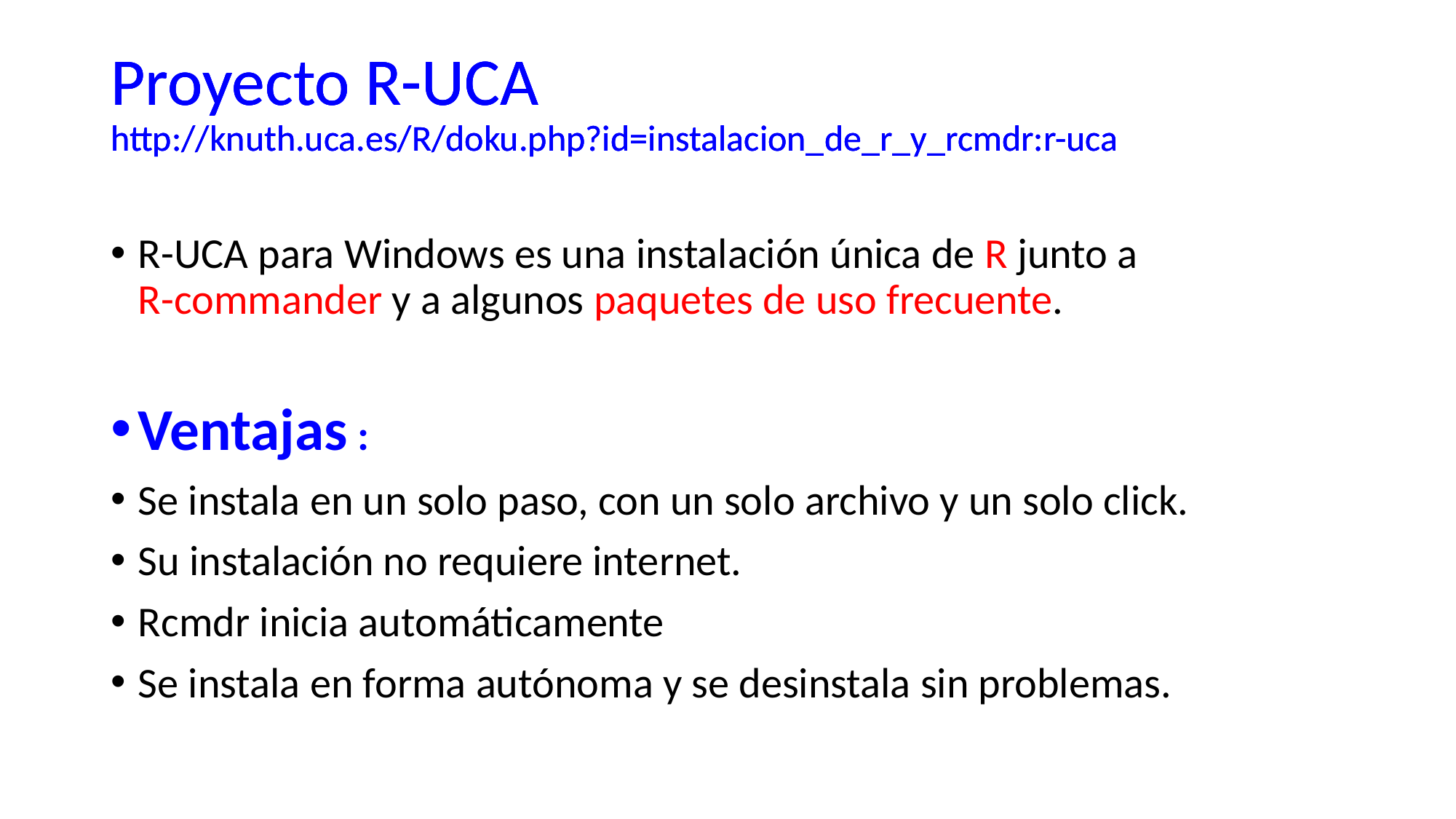

Proyecto R-UCA
http://knuth.uca.es/R/doku.php?id=instalacion_de_r_y_rcmdr:r-uca
# Proyecto R-UCA http://knuth.uca.es/R/doku.php?id=instalacion_de_r_y_rcmdr:r-uca
Proyecto R-UCA
http://knuth.uca.es/R/doku.php?id=instalacion_de_r_y_rcmdr:r-uca
R-UCA para Windows es una instalación única de R junto a                   R-commander y a algunos paquetes de uso frecuente.

Ventajas :
Se instala en un solo paso, con un solo archivo y un solo click.
Su instalación no requiere internet.
Rcmdr inicia automáticamente
Se instala en forma autónoma y se desinstala sin problemas.